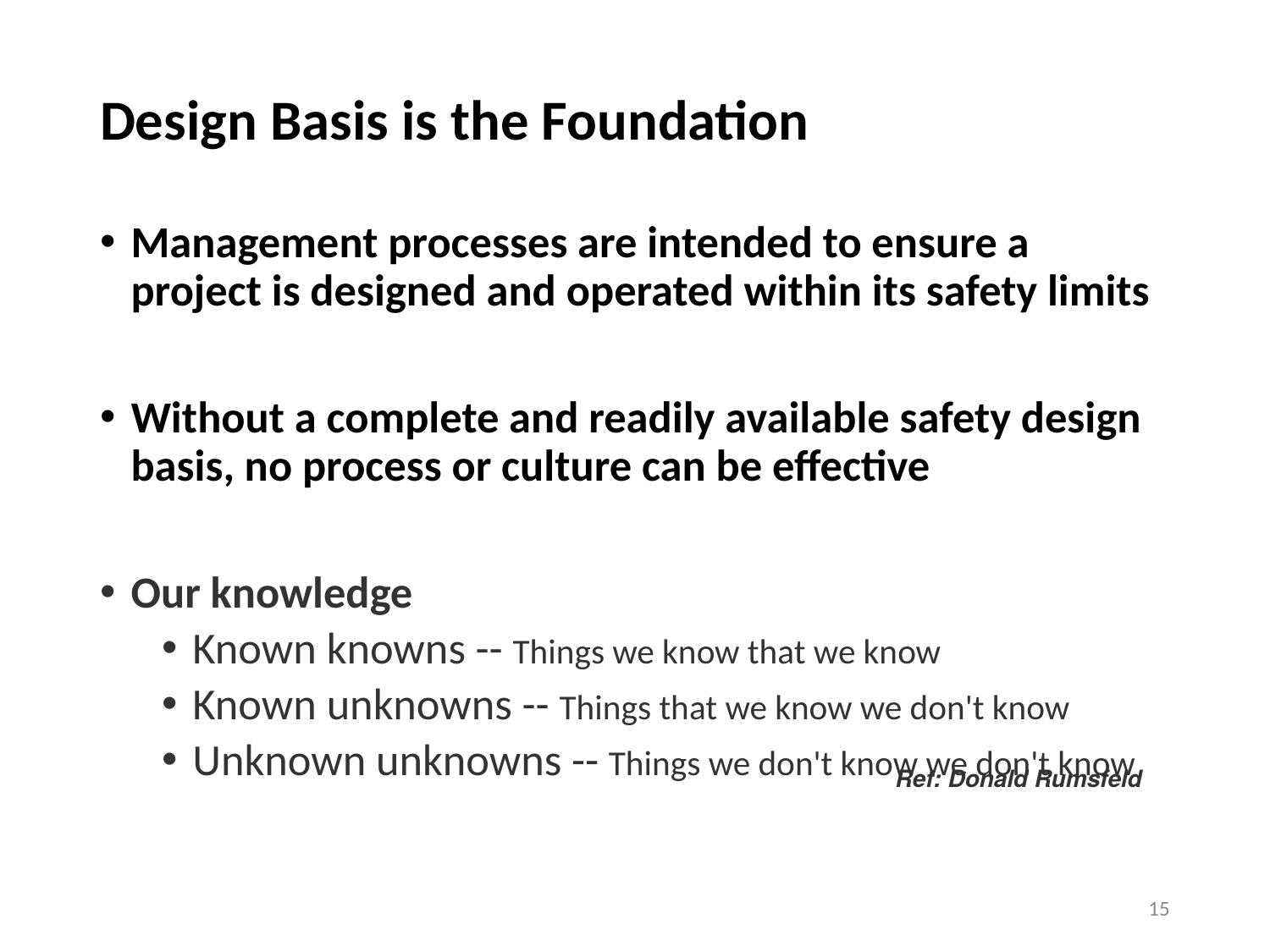

# Design Basis is the Foundation
Management processes are intended to ensure a project is designed and operated within its safety limits

Without a complete and readily available safety design basis, no process or culture can be effective

Our knowledge
Known knowns -- Things we know that we know
Known unknowns -- Things that we know we don't know
Unknown unknowns -- Things we don't know we don't know

Ref: Donald Rumsfeld
15